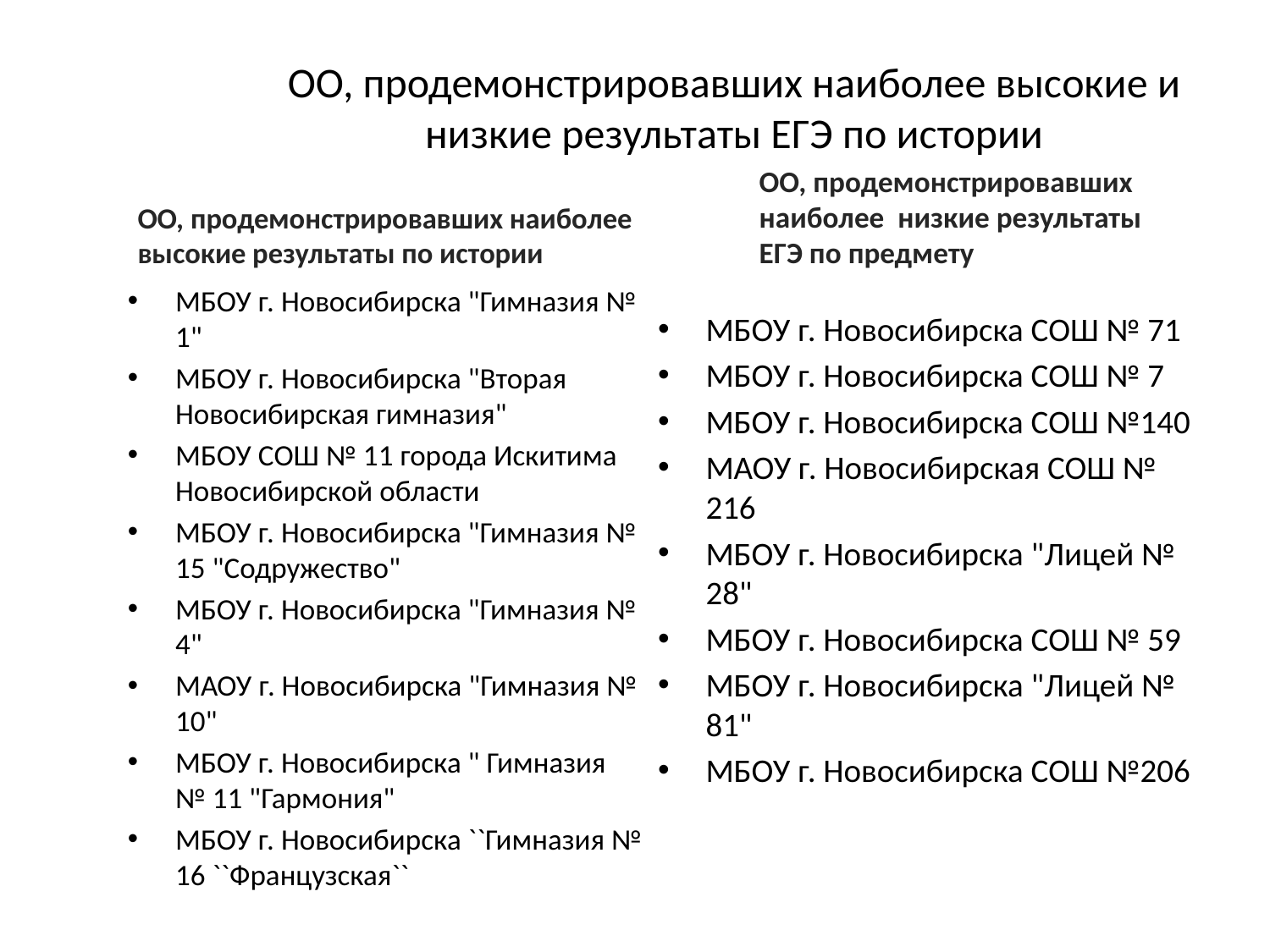

# ОО, продемонстрировавших наиболее высокие и низкие результаты ЕГЭ по истории
ОО, продемонстрировавших наиболее  низкие результаты ЕГЭ по предмету
ОО, продемонстрировавших наиболее высокие результаты по истории
МБОУ г. Новосибирска "Гимназия № 1"
МБОУ г. Новосибирска "Вторая Новосибирская гимназия"
МБОУ СОШ № 11 города Искитима Новосибирской области
МБОУ г. Новосибирска "Гимназия № 15 "Содружество"
МБОУ г. Новосибирска "Гимназия № 4"
МАОУ г. Новосибирска "Гимназия № 10"
МБОУ г. Новосибирска " Гимназия № 11 "Гармония"
МБОУ г. Новосибирска ``Гимназия № 16 ``Французская``
МБОУ г. Новосибирска СОШ № 71
МБОУ г. Новосибирска СОШ № 7
МБОУ г. Новосибирска СОШ №140
МАОУ г. Новосибирская СОШ № 216
МБОУ г. Новосибирска "Лицей № 28"
МБОУ г. Новосибирска СОШ № 59
МБОУ г. Новосибирска "Лицей № 81"
МБОУ г. Новосибирска СОШ №206